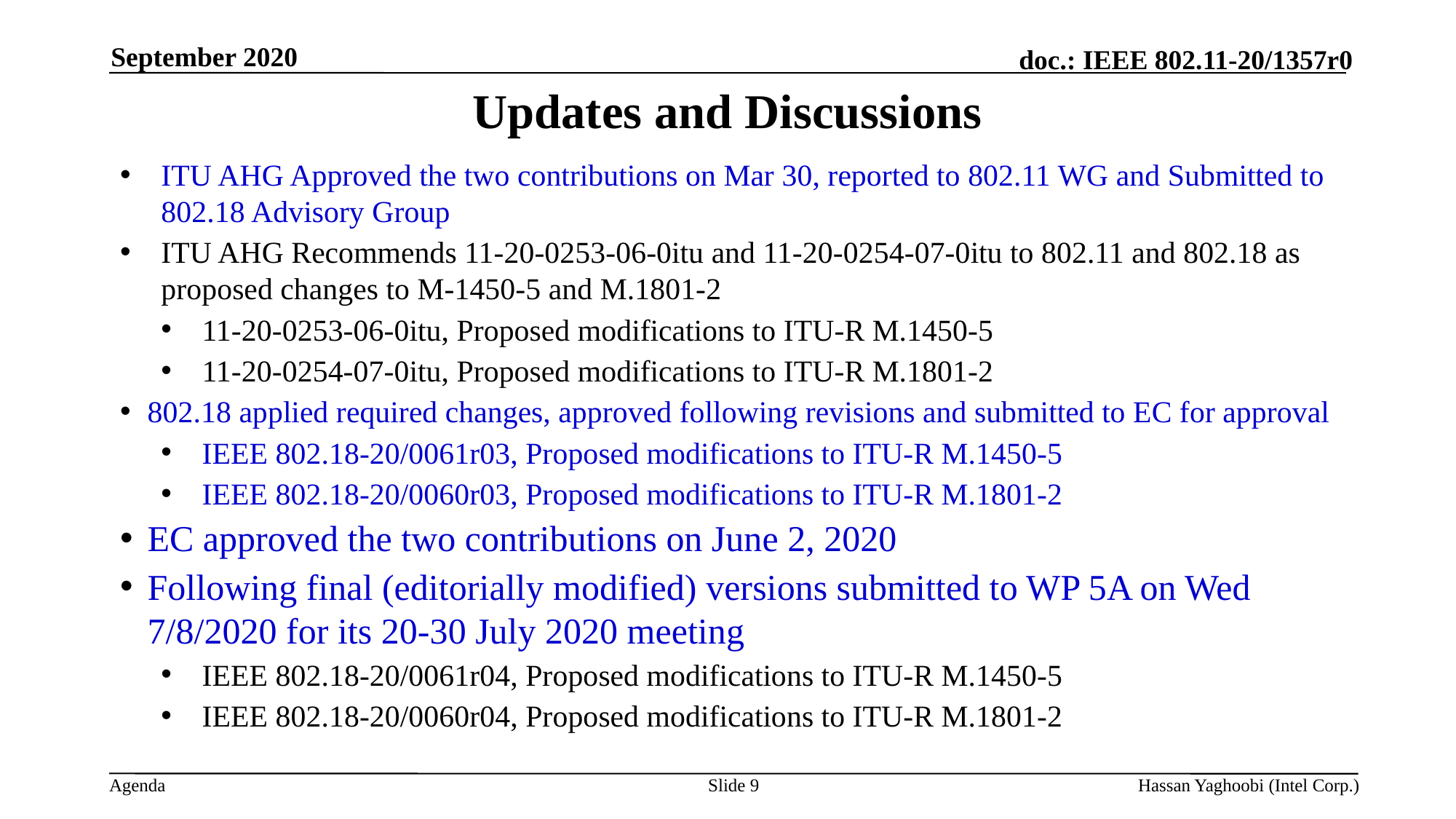

September 2020
# Updates and Discussions
ITU AHG Approved the two contributions on Mar 30, reported to 802.11 WG and Submitted to 802.18 Advisory Group
ITU AHG Recommends 11-20-0253-06-0itu and 11-20-0254-07-0itu to 802.11 and 802.18 as proposed changes to M-1450-5 and M.1801-2
11-20-0253-06-0itu, Proposed modifications to ITU-R M.1450-5
11-20-0254-07-0itu, Proposed modifications to ITU-R M.1801-2
802.18 applied required changes, approved following revisions and submitted to EC for approval
IEEE 802.18-20/0061r03, Proposed modifications to ITU-R M.1450-5
IEEE 802.18-20/0060r03, Proposed modifications to ITU-R M.1801-2
EC approved the two contributions on June 2, 2020
Following final (editorially modified) versions submitted to WP 5A on Wed 7/8/2020 for its 20-30 July 2020 meeting
IEEE 802.18-20/0061r04, Proposed modifications to ITU-R M.1450-5
IEEE 802.18-20/0060r04, Proposed modifications to ITU-R M.1801-2
Slide 9
Hassan Yaghoobi (Intel Corp.)